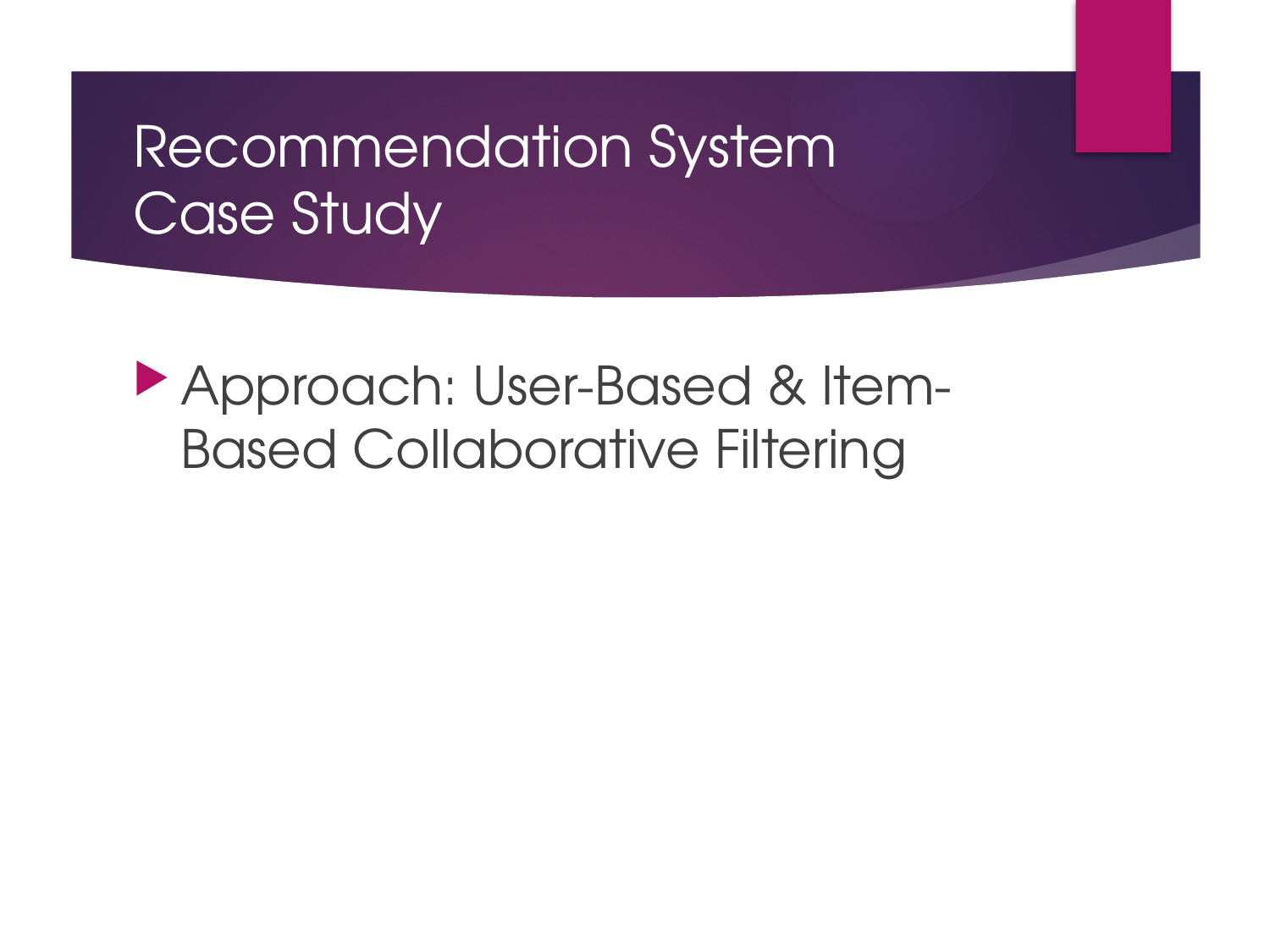

# Recommendation System Case Study
Approach: User-Based & Item-Based Collaborative Filtering